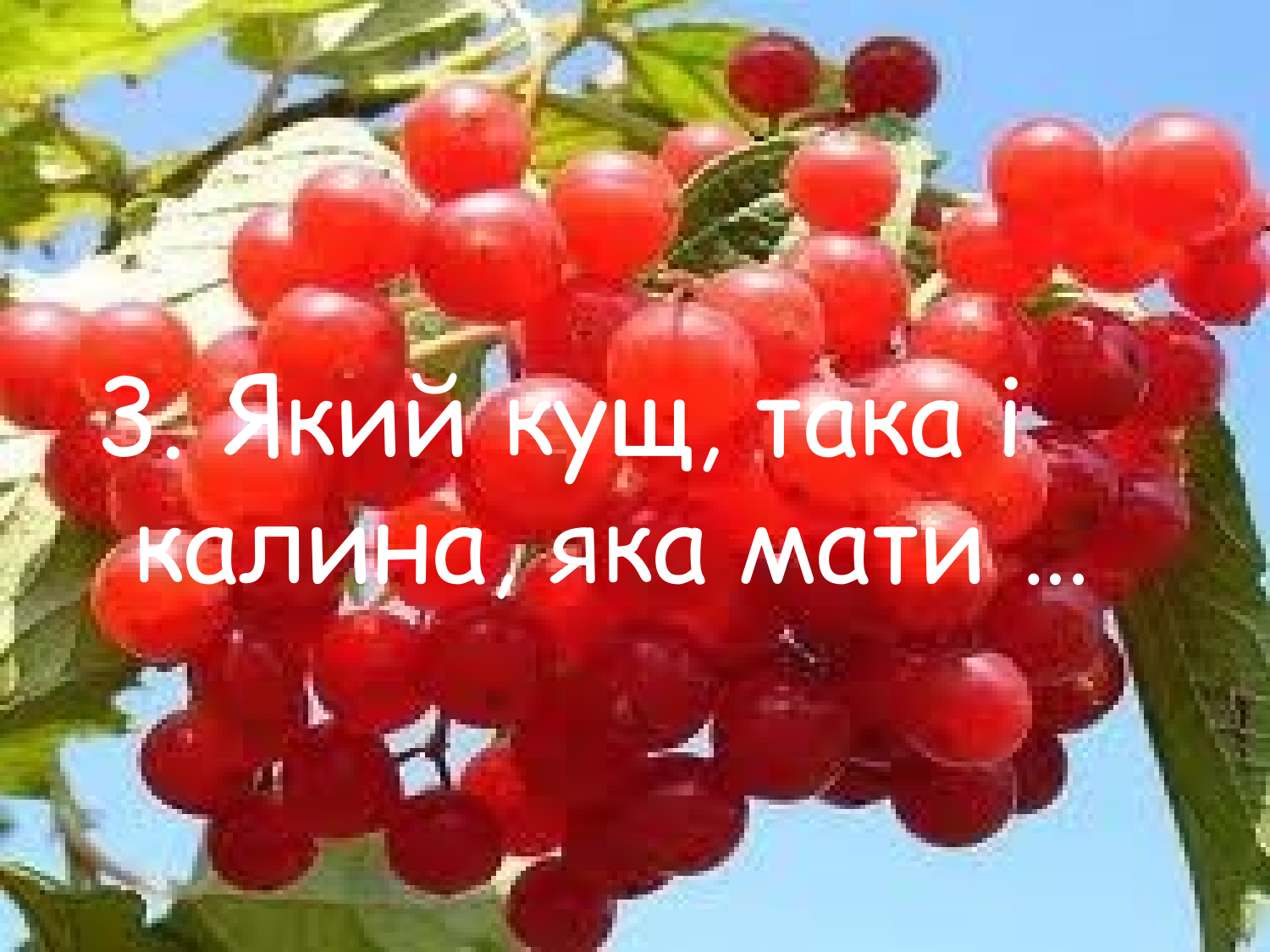

3. Який кущ, така і калина, яка мати …